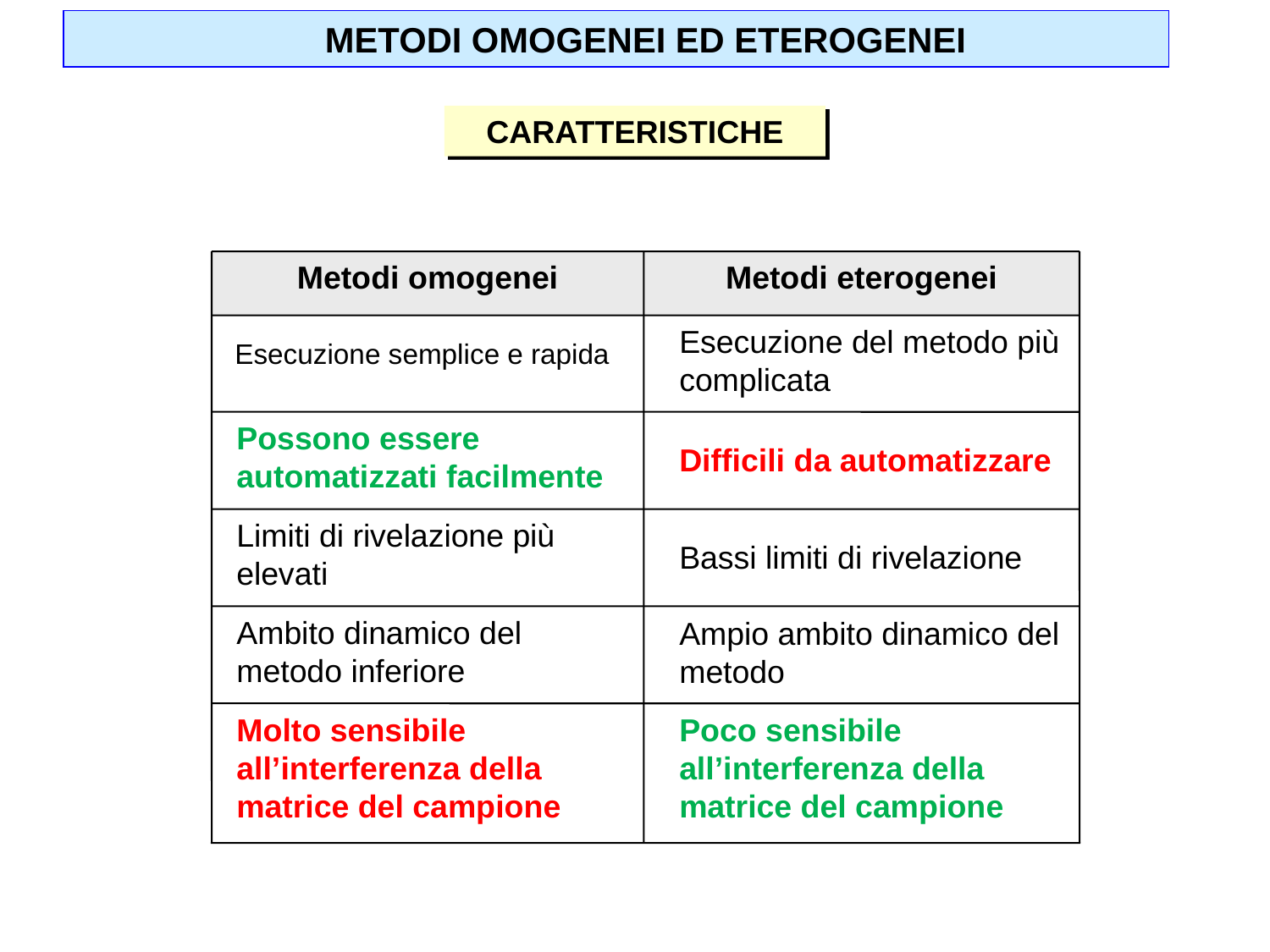

METODI OMOGENEI ED ETEROGENEI
CARATTERISTICHE
Metodi omogenei

Metodi eterogenei

Esecuzione del metodo più complicata
Esecuzione semplice e rapida

Possono essere automatizzati facilmente
Difficili da automatizzare

Limiti di rivelazione più elevati
Bassi limiti di rivelazione

Ambito dinamico del metodo inferiore
Ampio ambito dinamico del metodo

Molto sensibile all’interferenza della matrice del campione
Poco sensibile all’interferenza della matrice del campione